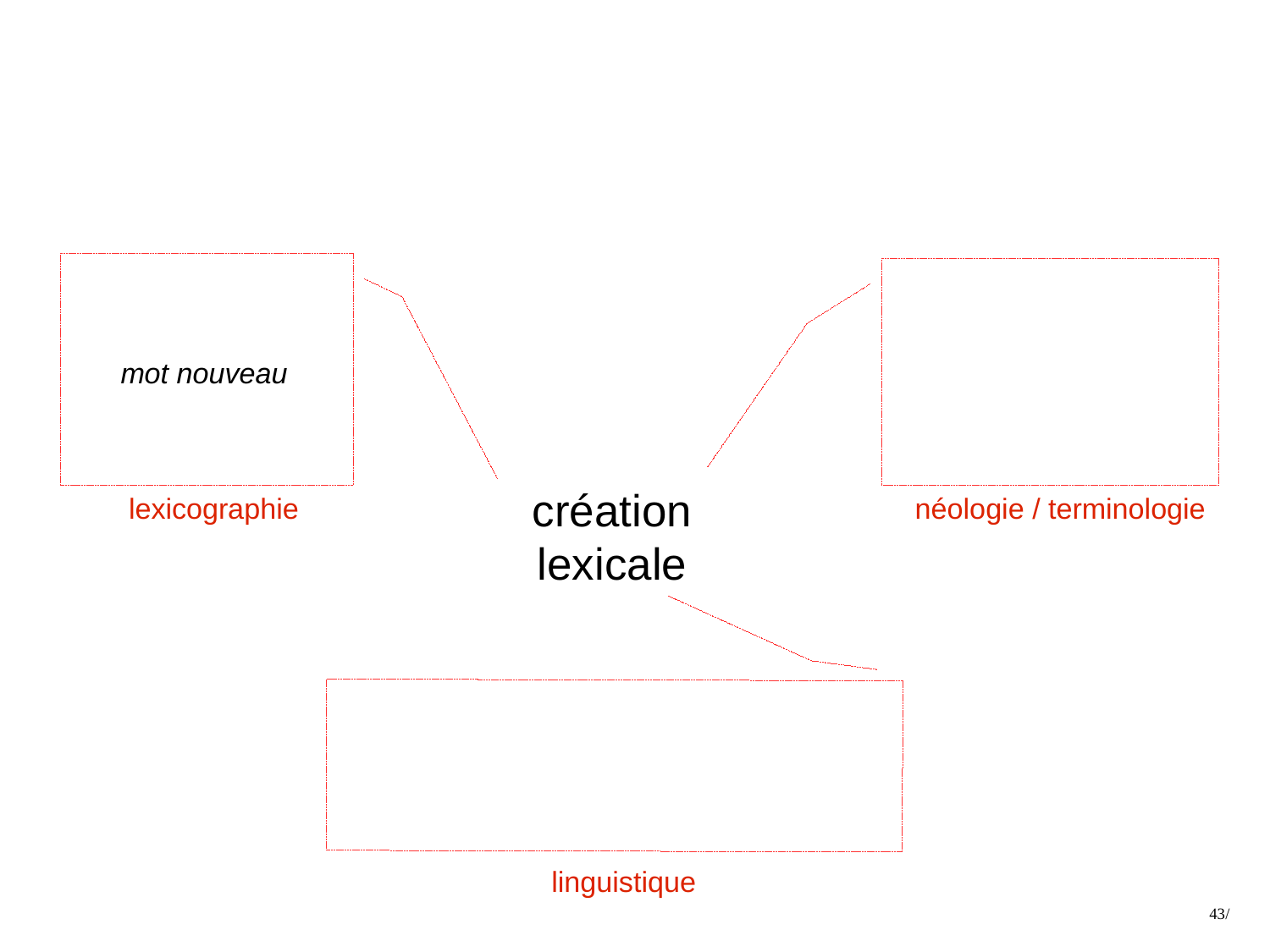

mot nouveau
création
lexicale

lexicographie
néologie / terminologie
linguistique
43/